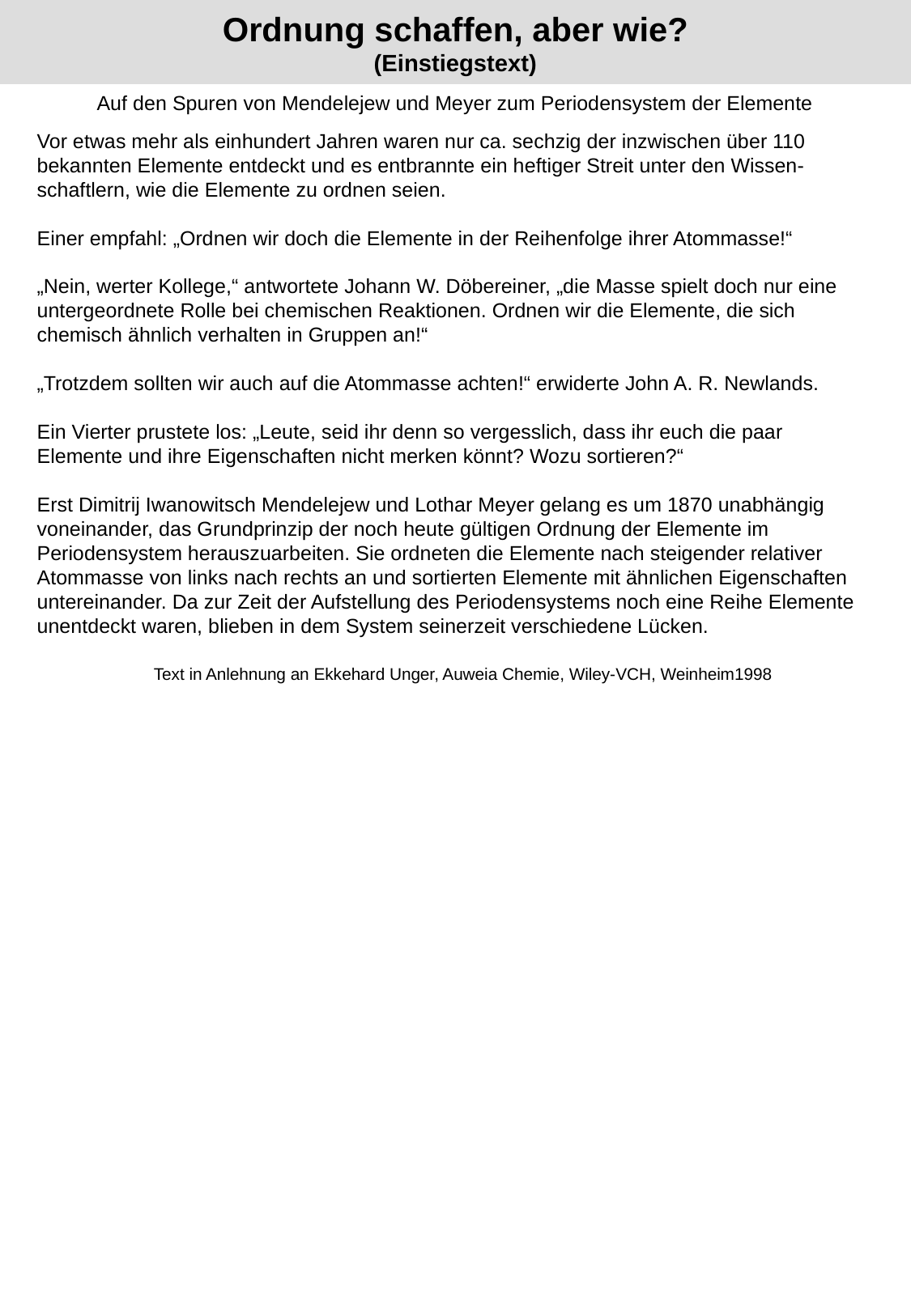

# Ordnung schaffen, aber wie? (Einstiegstext)

Auf den Spuren von Mendelejew und Meyer zum Periodensystem der Elemente
Vor etwas mehr als einhundert Jahren waren nur ca. sechzig der inzwischen über 110 bekannten Elemente entdeckt und es entbrannte ein heftiger Streit unter den Wissen-schaftlern, wie die Elemente zu ordnen seien.

Einer empfahl: „Ordnen wir doch die Elemente in der Reihenfolge ihrer Atommasse!“

„Nein, werter Kollege,“ antwortete Johann W. Döbereiner, „die Masse spielt doch nur eine untergeordnete Rolle bei chemischen Reaktionen. Ordnen wir die Elemente, die sich chemisch ähnlich verhalten in Gruppen an!“

„Trotzdem sollten wir auch auf die Atommasse achten!“ erwiderte John A. R. Newlands.

Ein Vierter prustete los: „Leute, seid ihr denn so vergesslich, dass ihr euch die paar Elemente und ihre Eigenschaften nicht merken könnt? Wozu sortieren?“

Erst Dimitrij Iwanowitsch Mendelejew und Lothar Meyer gelang es um 1870 unabhängig voneinander, das Grundprinzip der noch heute gültigen Ordnung der Elemente im Periodensystem herauszuarbeiten. Sie ordneten die Elemente nach steigender relativer Atommasse von links nach rechts an und sortierten Elemente mit ähnlichen Eigenschaften untereinander. Da zur Zeit der Aufstellung des Periodensystems noch eine Reihe Elemente unentdeckt waren, blieben in dem System seinerzeit verschiedene Lücken.
 Text in Anlehnung an Ekkehard Unger, Auweia Chemie, Wiley-VCH, Weinheim1998